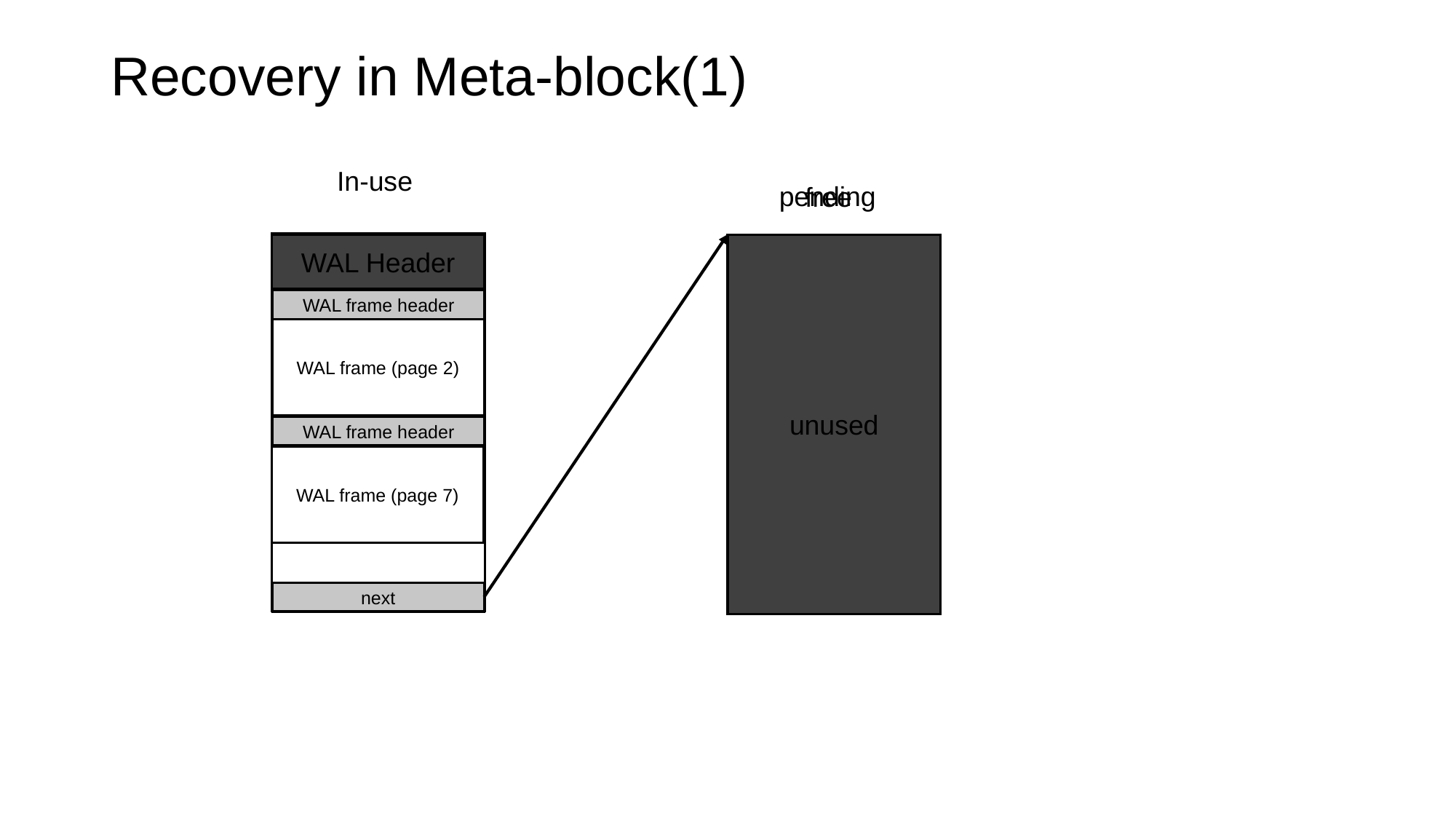

Recovery in Meta-block(1)
In-use
pending
free

WAL Header
unused
WAL frame header
WAL frame (page 2)
WAL frame header
WAL frame (page 7)
next